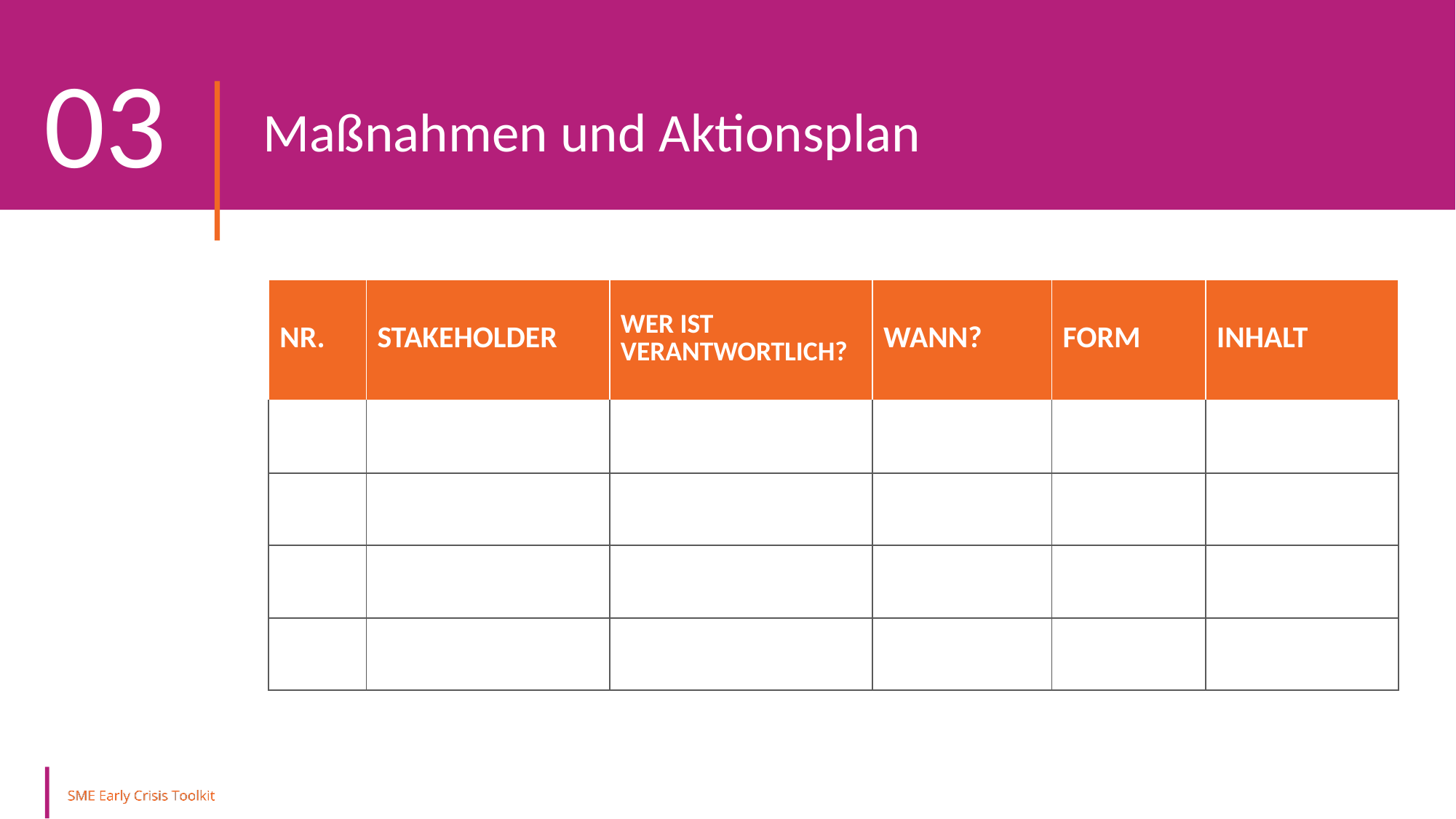

03
Maßnahmen und Aktionsplan

| NR. | STAKEHOLDER | WER IST VERANTWORTLICH? | WANN? | FORM | INHALT |
| --- | --- | --- | --- | --- | --- |
|  |  |  |  |  |  |
|  |  |  |  |  |  |
|  |  |  |  |  |  |
|  |  |  |  |  |  |